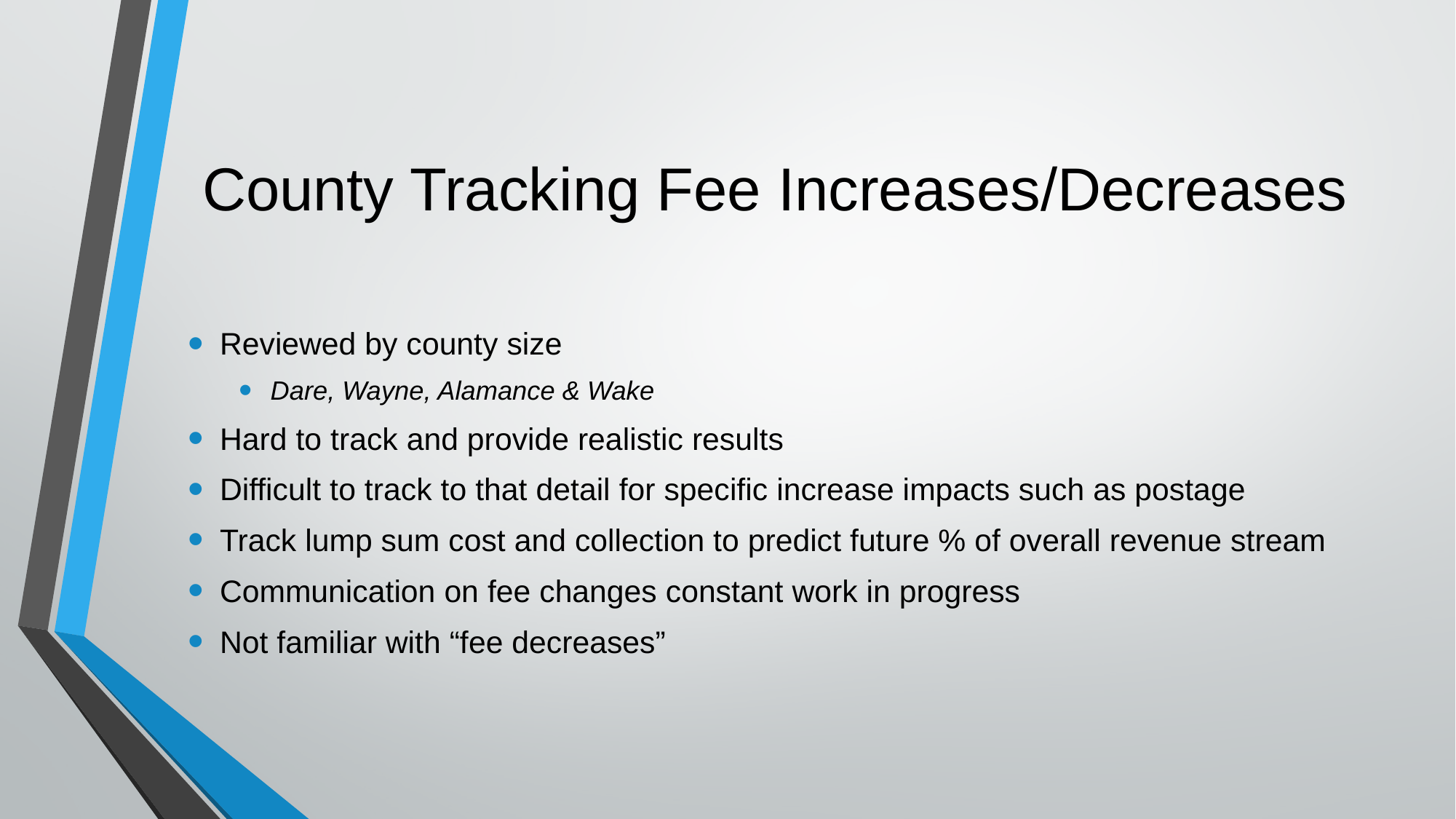

# County Tracking Fee Increases/Decreases
Reviewed by county size
Dare, Wayne, Alamance & Wake
Hard to track and provide realistic results
Difficult to track to that detail for specific increase impacts such as postage
Track lump sum cost and collection to predict future % of overall revenue stream
Communication on fee changes constant work in progress
Not familiar with “fee decreases”